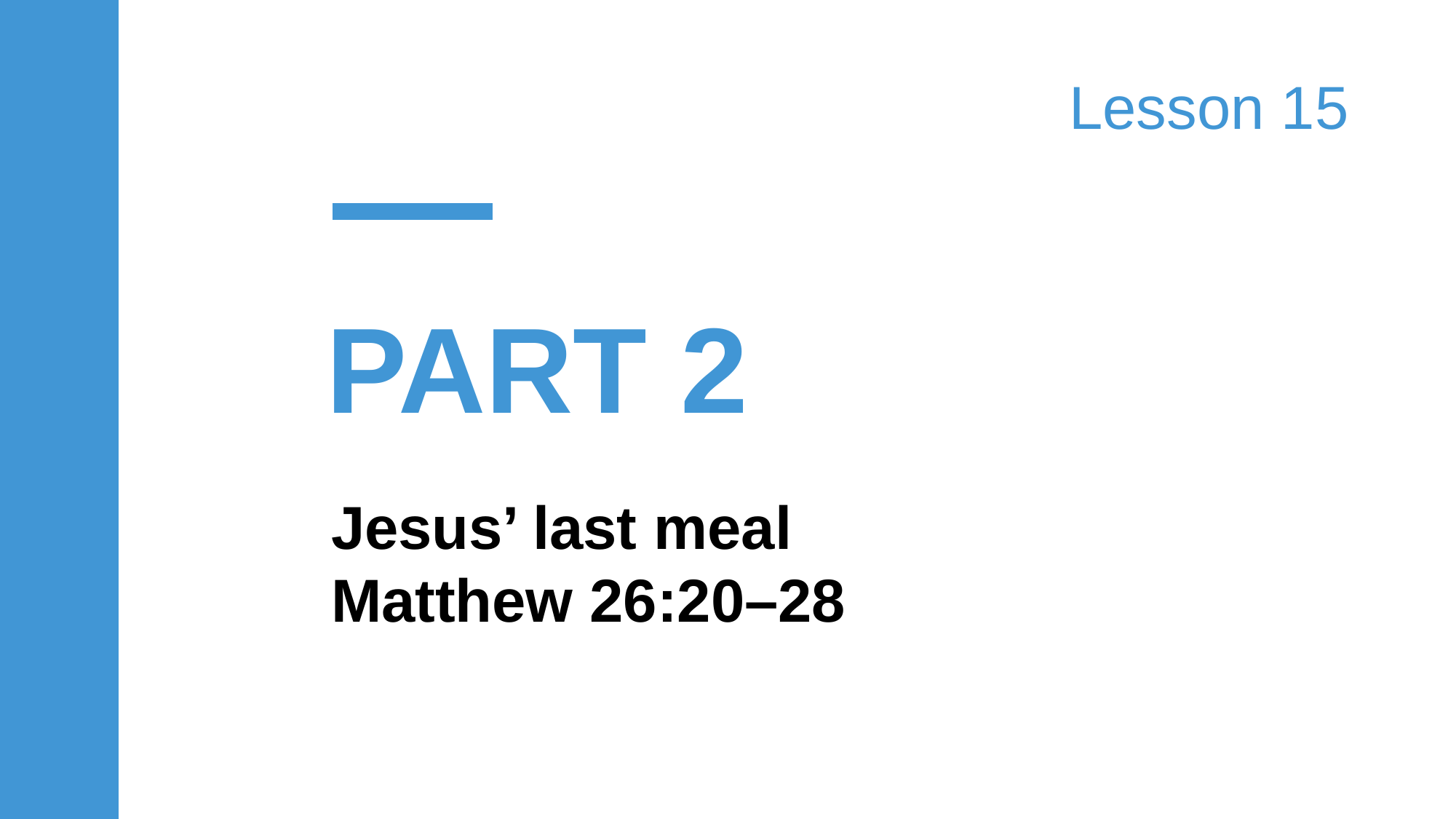

Lesson 15
|  |  |
| --- | --- |
PART 2
Jesus’ last meal
Matthew 26:20–28